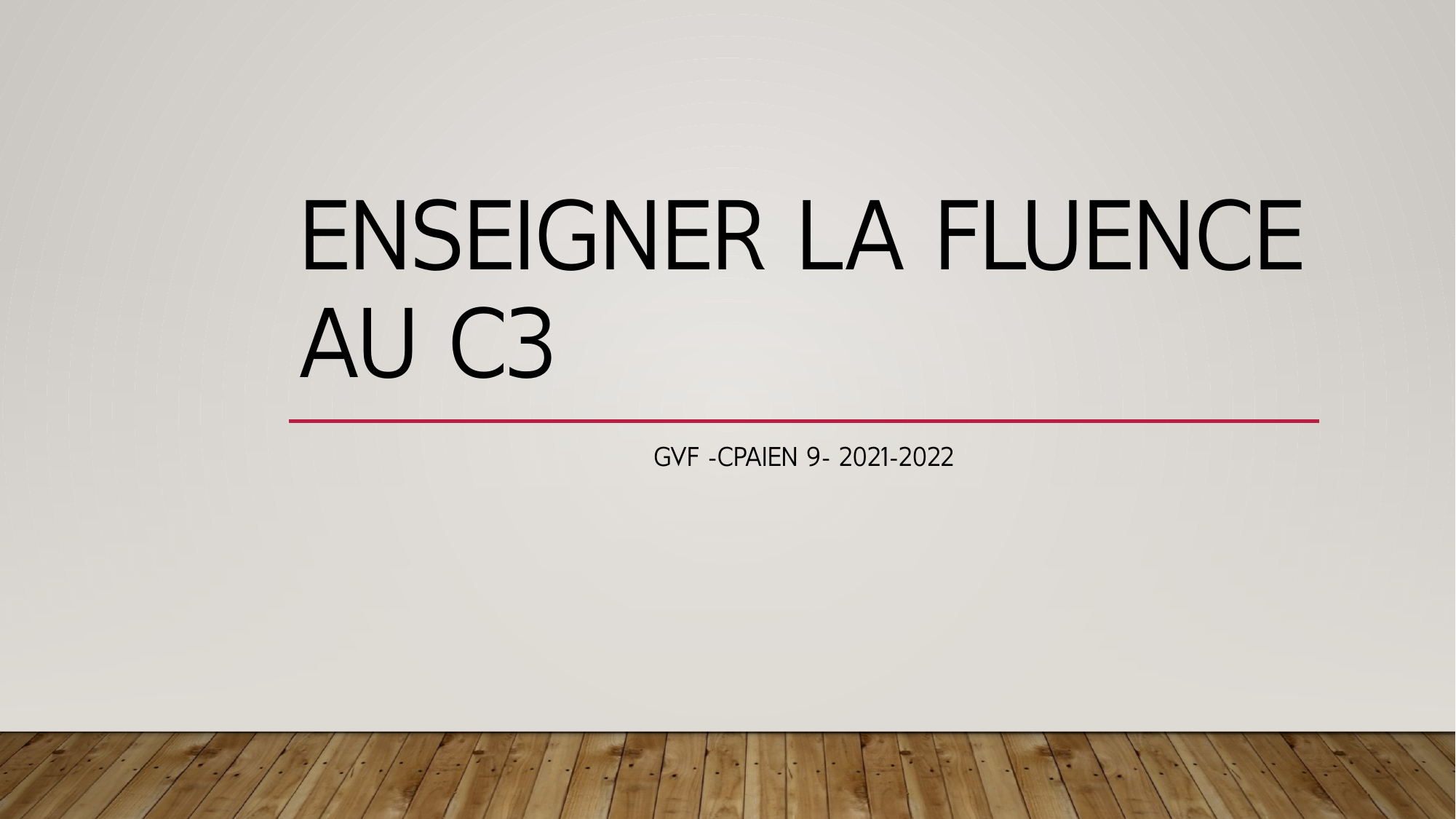

# Enseigner la fluence au c3
GVF -CPAIEN 9- 2021-2022